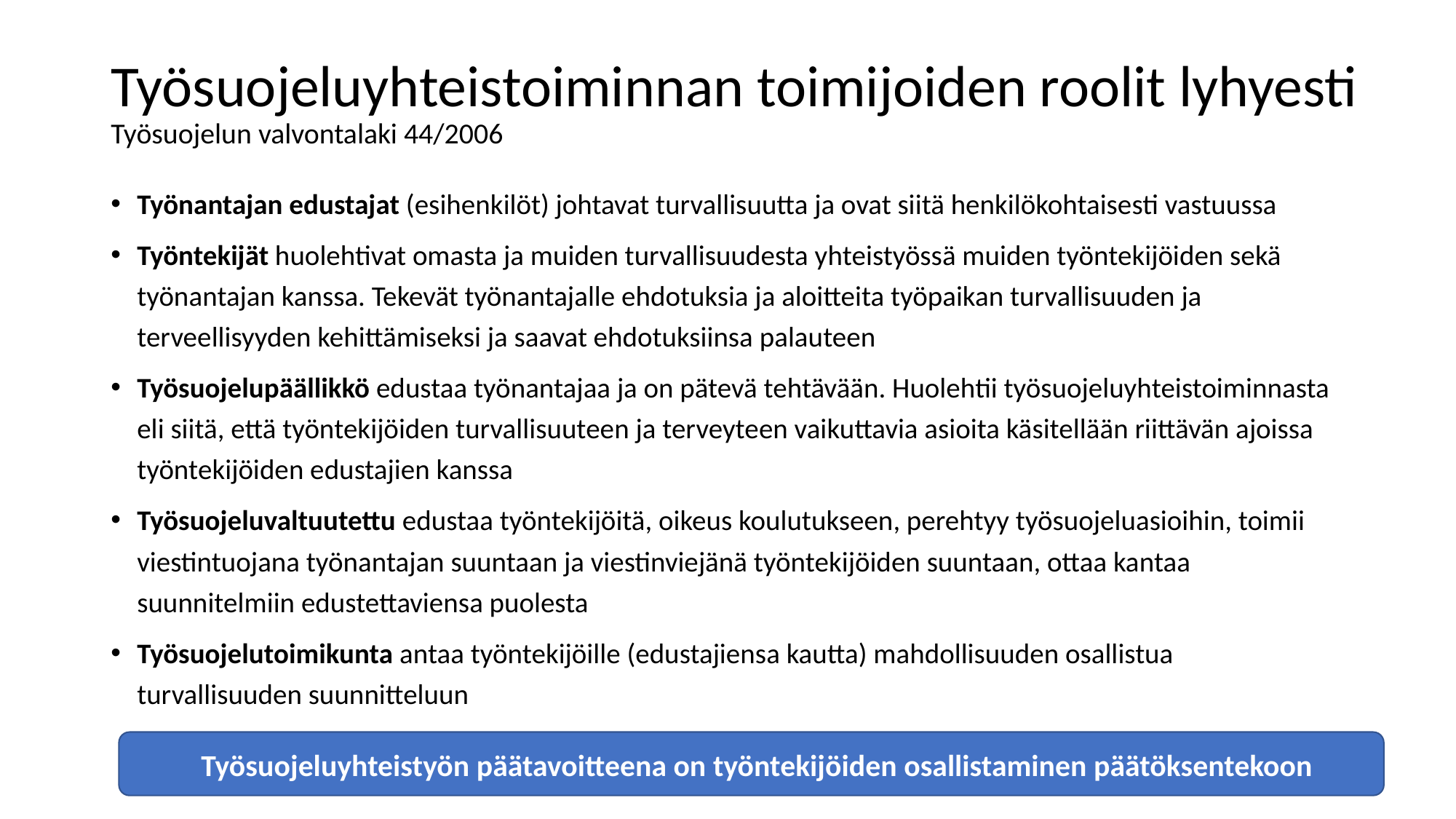

# Työsuojeluyhteistoiminnan toimijoiden roolit lyhyesti Työsuojelun valvontalaki 44/2006
Työnantajan edustajat (esihenkilöt) johtavat turvallisuutta ja ovat siitä henkilökohtaisesti vastuussa
Työntekijät huolehtivat omasta ja muiden turvallisuudesta yhteistyössä muiden työntekijöiden sekä työnantajan kanssa. Tekevät työnantajalle ehdotuksia ja aloitteita työpaikan turvallisuuden ja terveellisyyden kehittämiseksi ja saavat ehdotuksiinsa palauteen
Työsuojelupäällikkö edustaa työnantajaa ja on pätevä tehtävään. Huolehtii työsuojeluyhteistoiminnasta eli siitä, että työntekijöiden turvallisuuteen ja terveyteen vaikuttavia asioita käsitellään riittävän ajoissa työntekijöiden edustajien kanssa
Työsuojeluvaltuutettu edustaa työntekijöitä, oikeus koulutukseen, perehtyy työsuojeluasioihin, toimii viestintuojana työnantajan suuntaan ja viestinviejänä työntekijöiden suuntaan, ottaa kantaa suunnitelmiin edustettaviensa puolesta
Työsuojelutoimikunta antaa työntekijöille (edustajiensa kautta) mahdollisuuden osallistua turvallisuuden suunnitteluun

Työsuojeluyhteistyön päätavoitteena on työntekijöiden osallistaminen päätöksentekoon